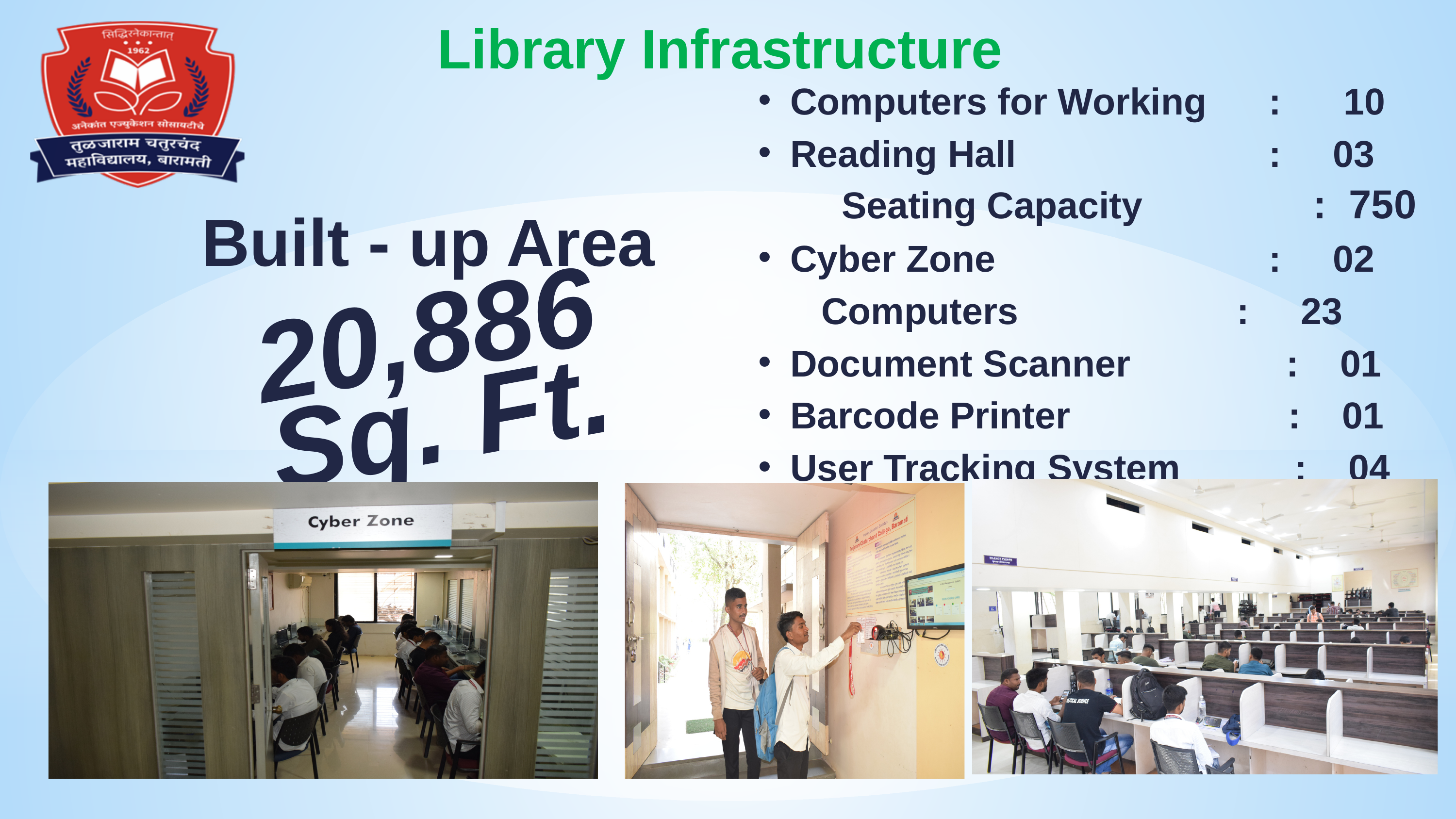

Library Infrastructure

Computers for Working      :      10
Reading Hall 			    :     03
	 Seating Capacity  		    :  750
Cyber Zone 				    :     02
      Computers 			    :     23
Document Scanner               :    01
Barcode Printer                     :    01
User Tracking System           :    04

Built - up Area
20,886 Sq. Ft.